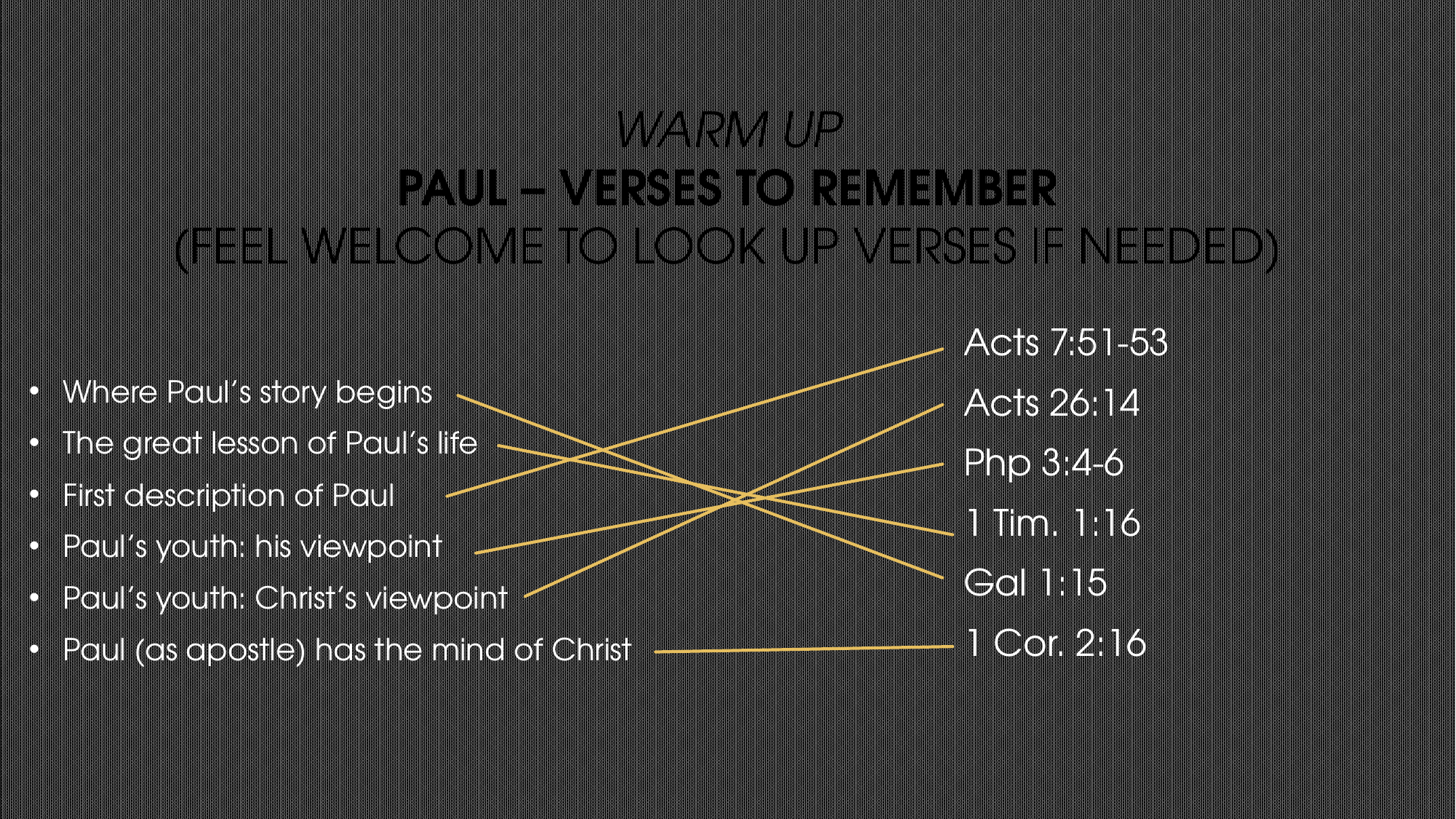

# Warm up Paul – VERSES TO REMEMBER (feel welcome to look up verses if needed)
Where Paul’s story begins
The great lesson of Paul’s life
First description of Paul
Paul’s youth: his viewpoint
Paul’s youth: Christ’s viewpoint
Paul (as apostle) has the mind of Christ
Acts 7:51-53
Acts 26:14
Php 3:4-6
1 Tim. 1:16
Gal 1:15
1 Cor. 2:16